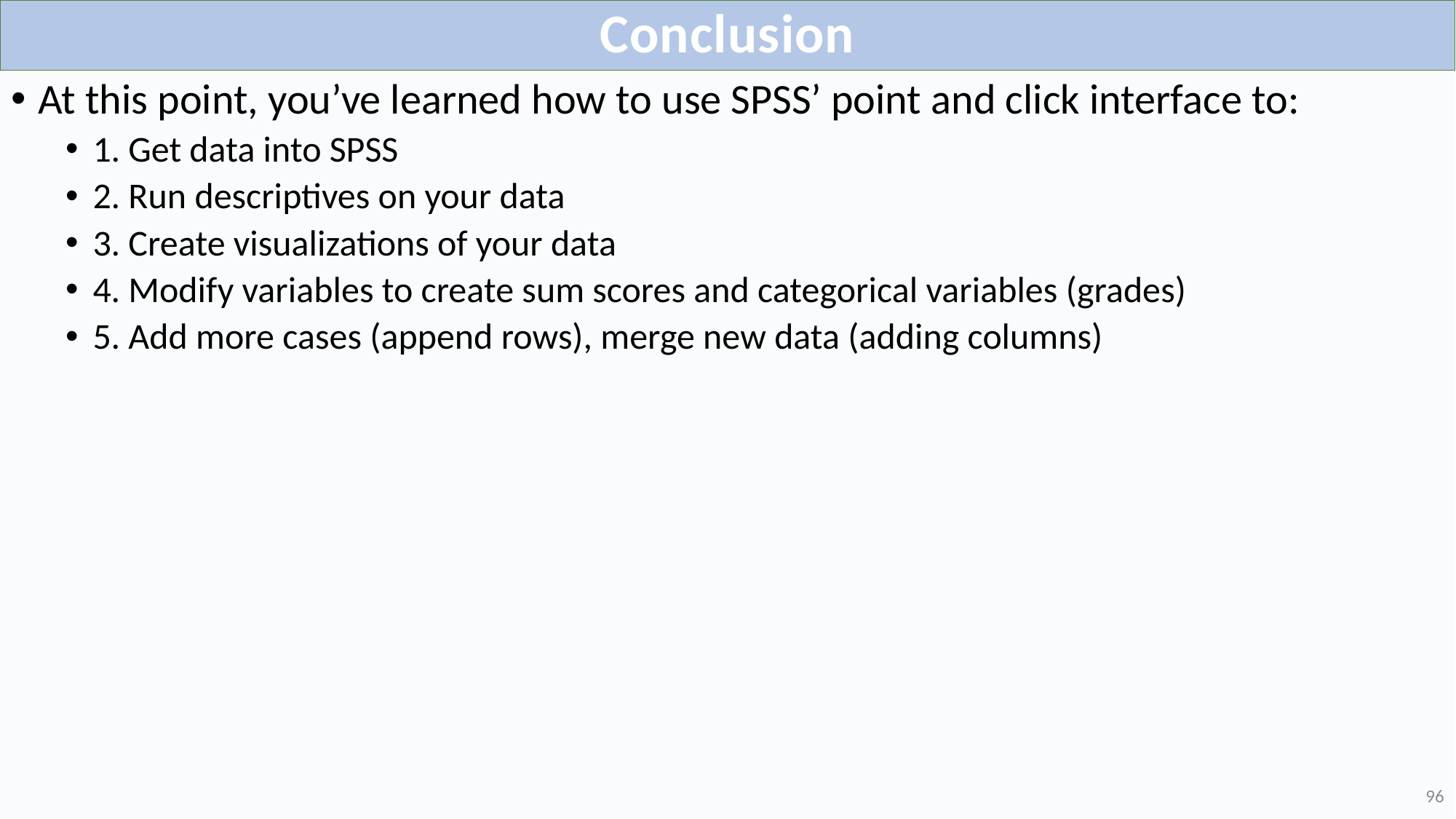

# Conclusion
At this point, you’ve learned how to use SPSS’ point and click interface to:
1. Get data into SPSS
2. Run descriptives on your data
3. Create visualizations of your data
4. Modify variables to create sum scores and categorical variables (grades)
5. Add more cases (append rows), merge new data (adding columns)
96